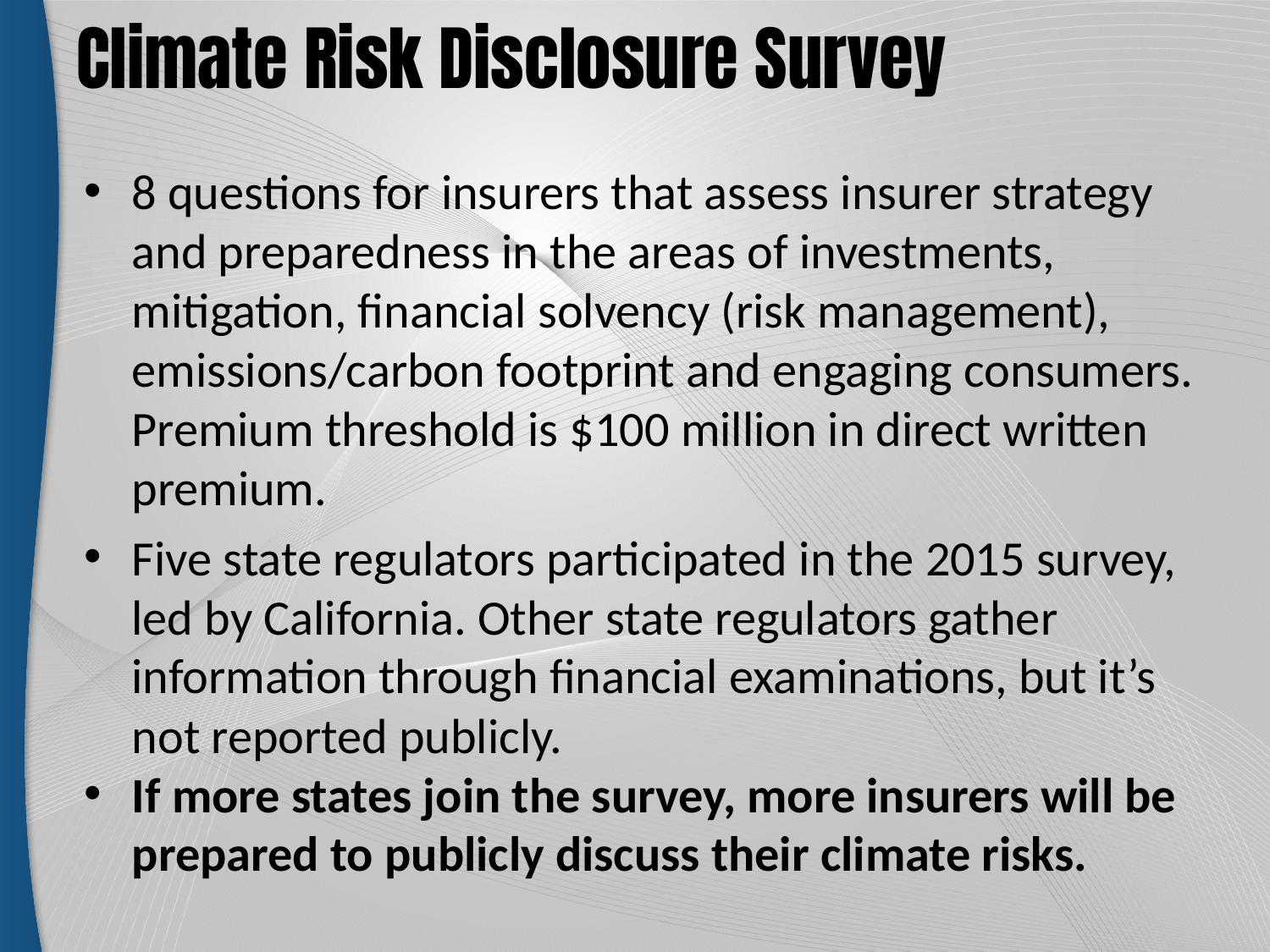

# Climate Risk Disclosure Survey
8 questions for insurers that assess insurer strategy and preparedness in the areas of investments, mitigation, financial solvency (risk management), emissions/carbon footprint and engaging consumers. Premium threshold is $100 million in direct written premium.
Five state regulators participated in the 2015 survey, led by California. Other state regulators gather information through financial examinations, but it’s not reported publicly.
If more states join the survey, more insurers will be prepared to publicly discuss their climate risks.